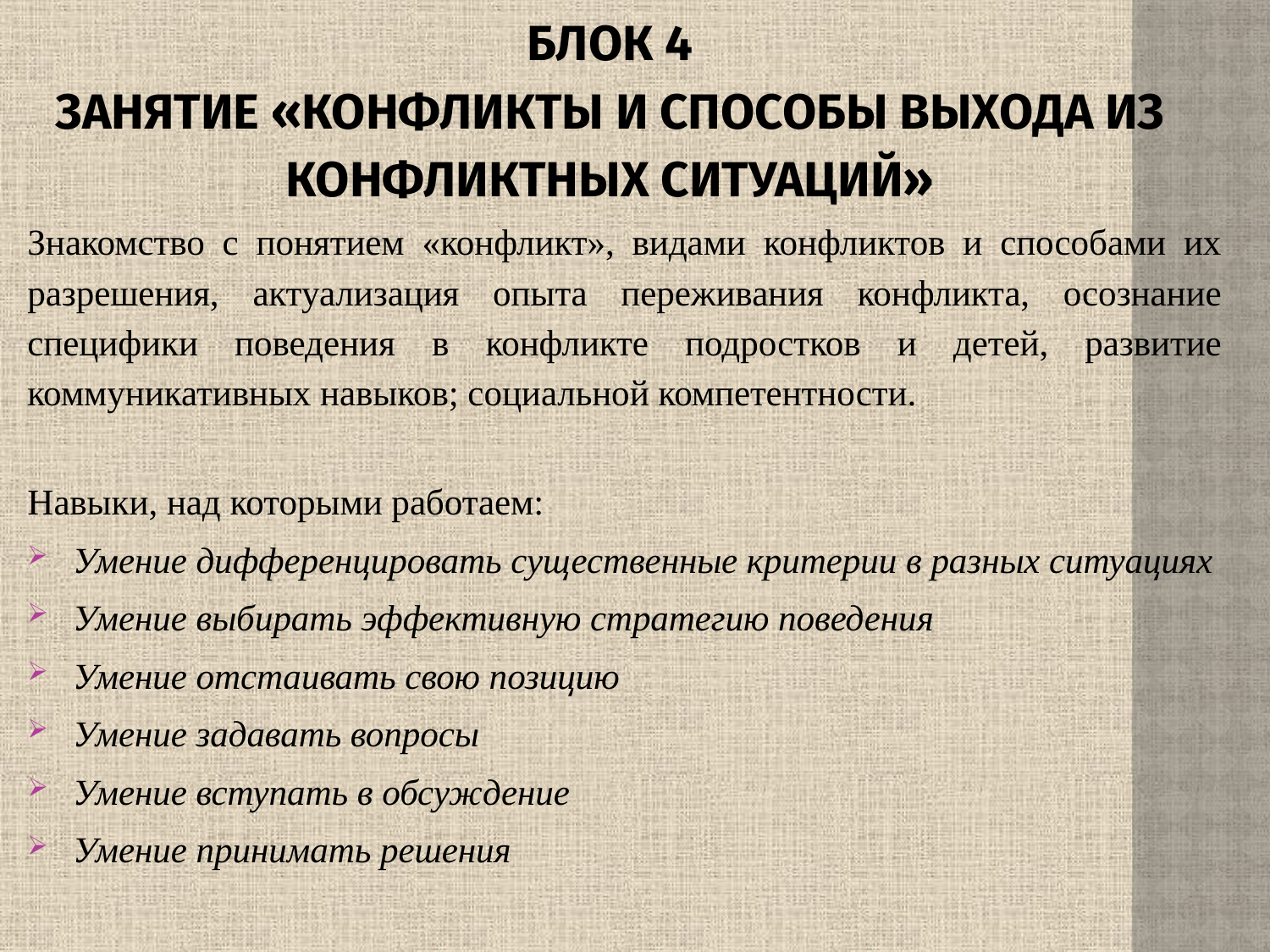

# Блок 4 занятие «Конфликты и способы выхода из конфликтных ситуаций»
Знакомство с понятием «конфликт», видами конфликтов и способами их разрешения, актуализация опыта переживания конфликта, осознание специфики поведения в конфликте подростков и детей, развитие коммуникативных навыков; социальной компетентности.

Навыки, над которыми работаем:
Умение дифференцировать существенные критерии в разных ситуациях
Умение выбирать эффективную стратегию поведения
Умение отстаивать свою позицию
Умение задавать вопросы
Умение вступать в обсуждение
Умение принимать решения